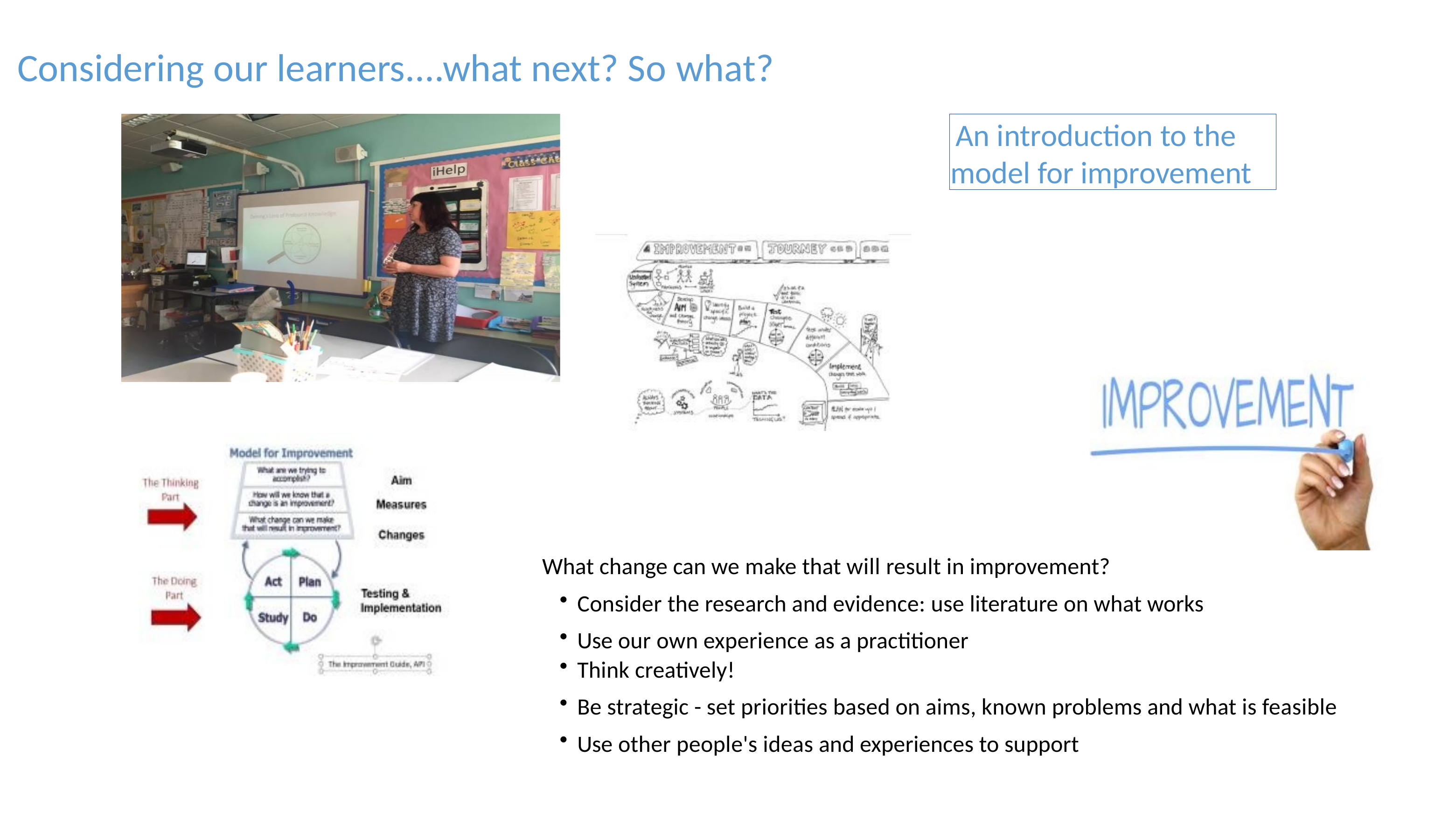

Considering our learners....what next? So what?

 An introduction to the model for improvement

What change can we make that will result in improvement?
Consider the research and evidence: use literature on what works
Use our own experience as a practitioner
Think creatively!
Be strategic - set priorities based on aims, known problems and what is feasible
Use other people's ideas and experiences to support